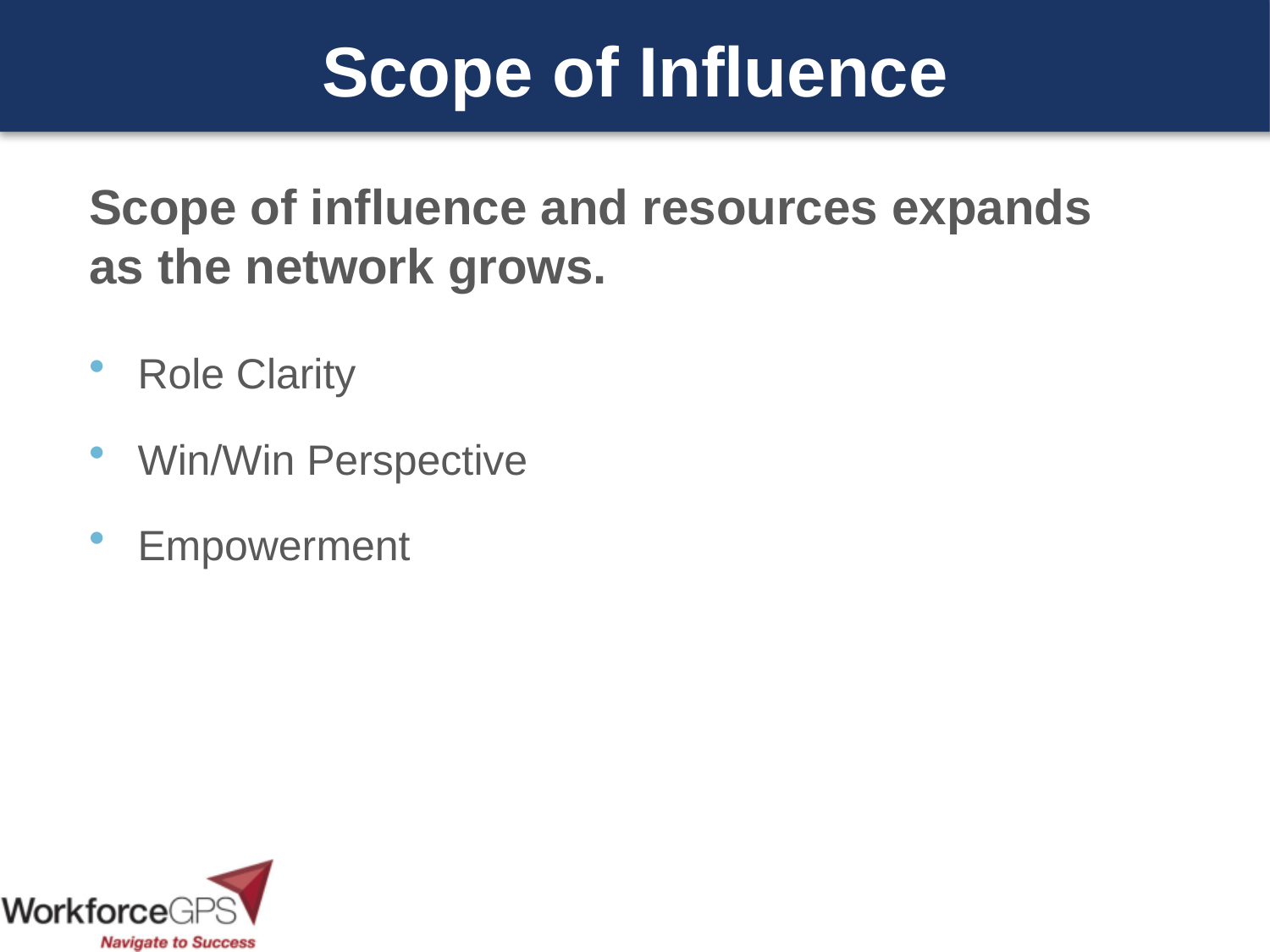

# Scope of Influence
Scope of influence and resources expands as the network grows.
Role Clarity
Win/Win Perspective
Empowerment